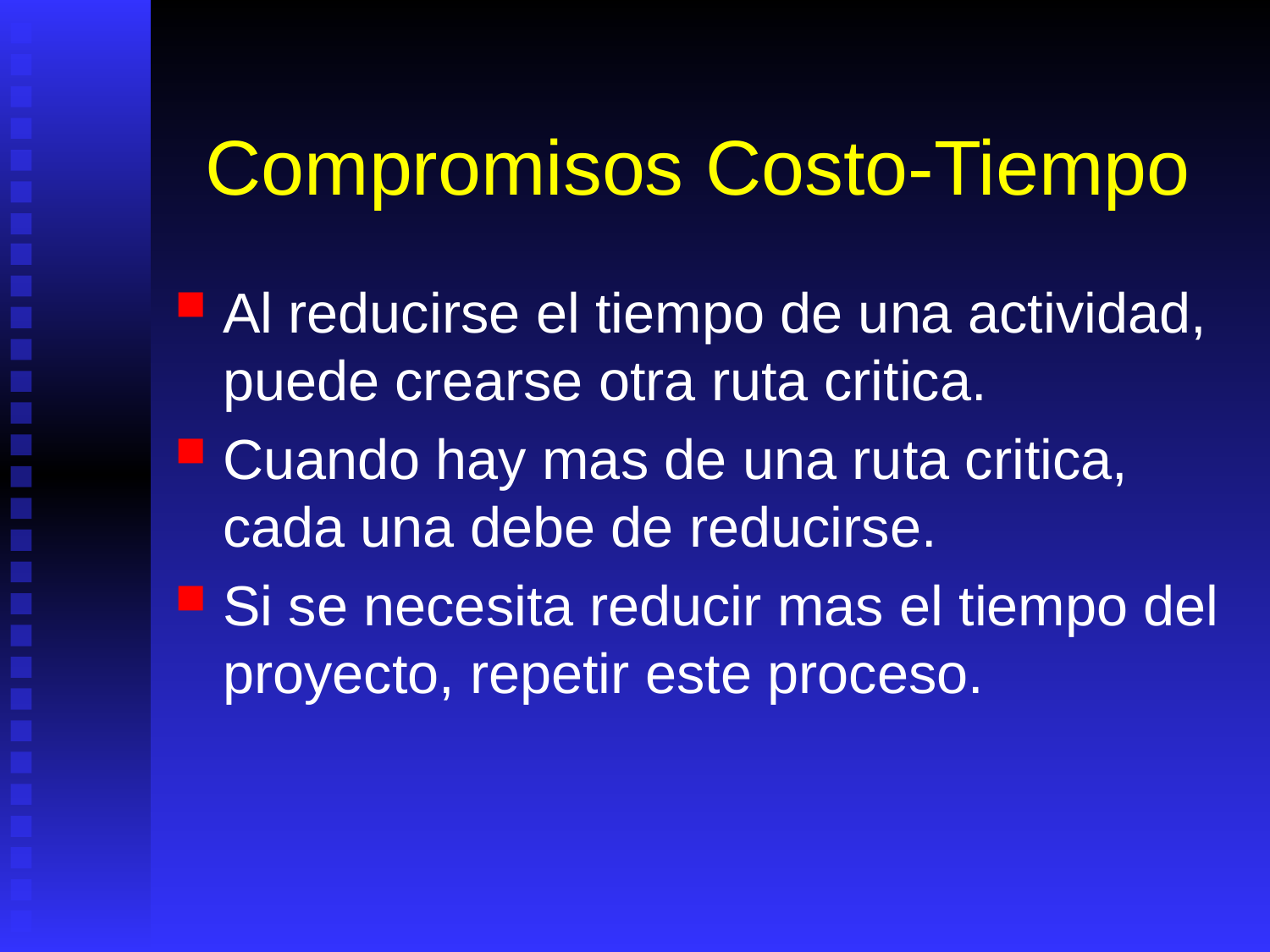

# Compromisos Costo-Tiempo
Al reducirse el tiempo de una actividad, puede crearse otra ruta critica.
Cuando hay mas de una ruta critica, cada una debe de reducirse.
Si se necesita reducir mas el tiempo del proyecto, repetir este proceso.